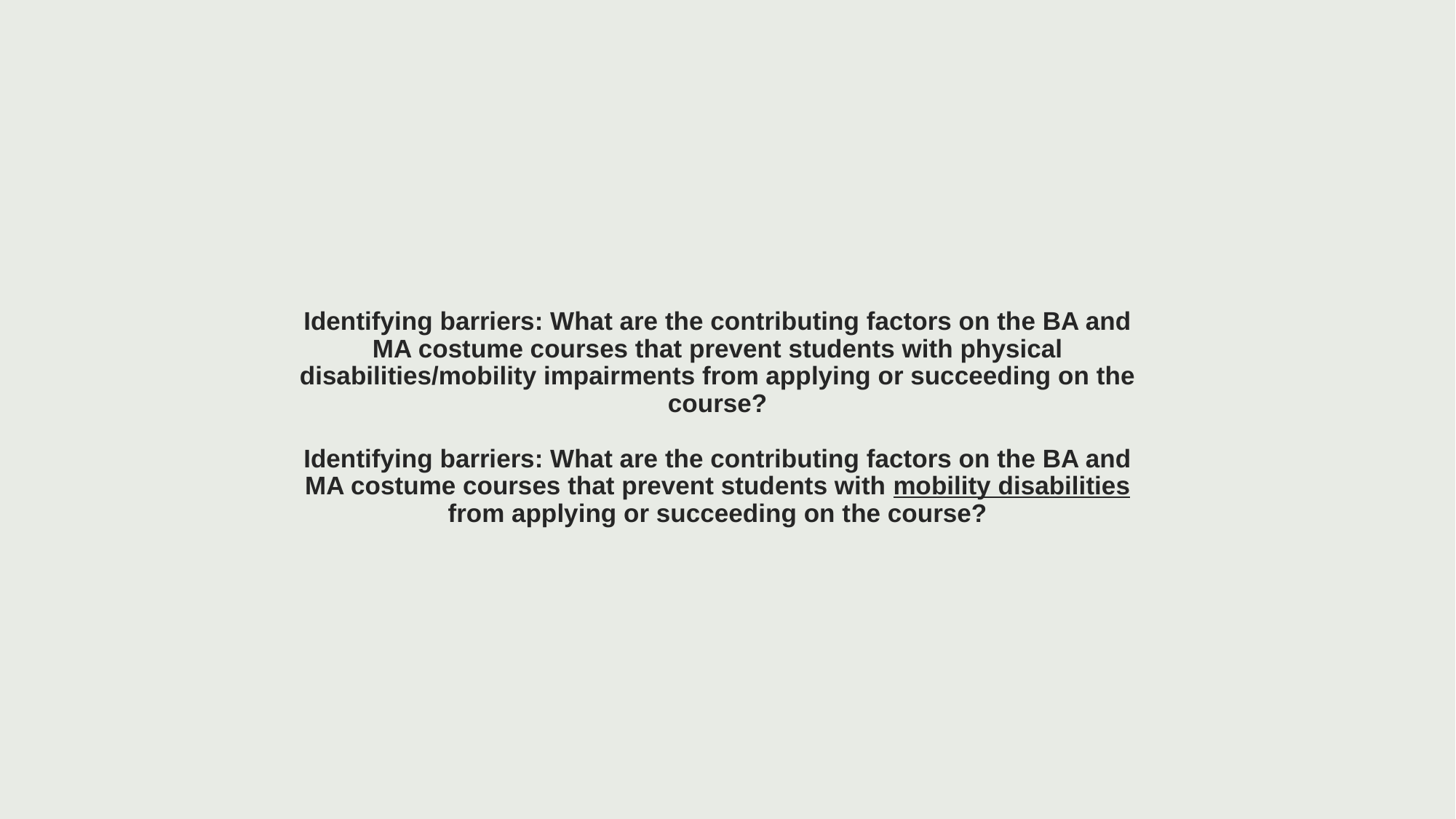

# Identifying barriers: What are the contributing factors on the BA and MA costume courses that prevent students with physical disabilities/mobility impairments from applying or succeeding on the course? Identifying barriers: What are the contributing factors on the BA and MA costume courses that prevent students with mobility disabilities from applying or succeeding on the course?